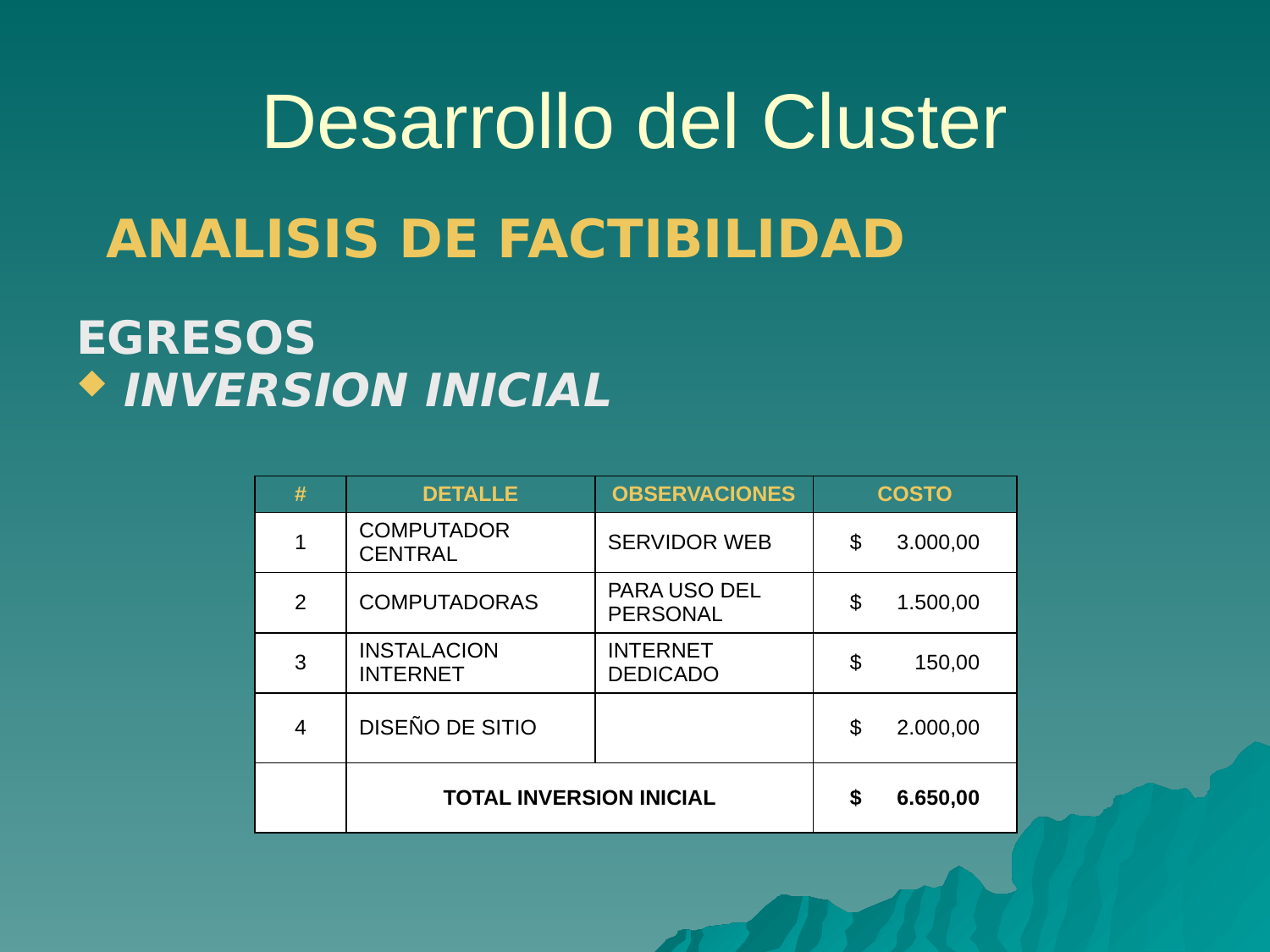

# Desarrollo del Cluster
ANALISIS DE FACTIBILIDAD
EGRESOS
INVERSION INICIAL

| # | DETALLE | OBSERVACIONES | COSTO |
| --- | --- | --- | --- |
| 1 | COMPUTADOR CENTRAL | SERVIDOR WEB | $ 3.000,00 |
| 2 | COMPUTADORAS | PARA USO DEL PERSONAL | $ 1.500,00 |
| 3 | INSTALACION INTERNET | INTERNET DEDICADO | $ 150,00 |
| 4 | DISEÑO DE SITIO |  | $ 2.000,00 |
|  | TOTAL INVERSION INICIAL |  | $ 6.650,00 |